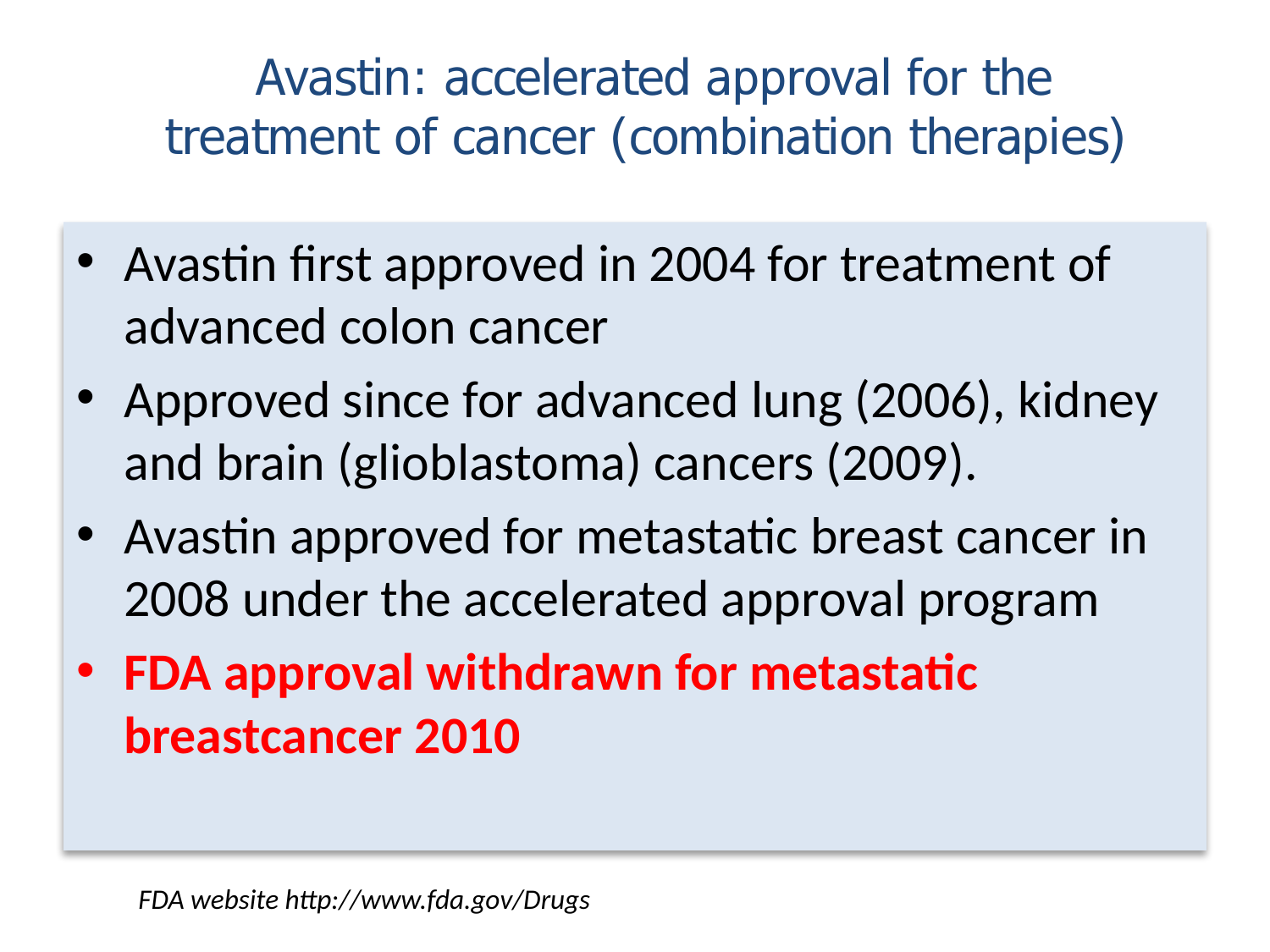

Avastin: accelerated approval for the treatment of cancer (combination therapies)
Avastin first approved in 2004 for treatment of advanced colon cancer
Approved since for advanced lung (2006), kidney and brain (glioblastoma) cancers (2009).
Avastin approved for metastatic breast cancer in 2008 under the accelerated approval program
FDA approval withdrawn for metastatic breastcancer 2010
FDA website http://www.fda.gov/Drugs